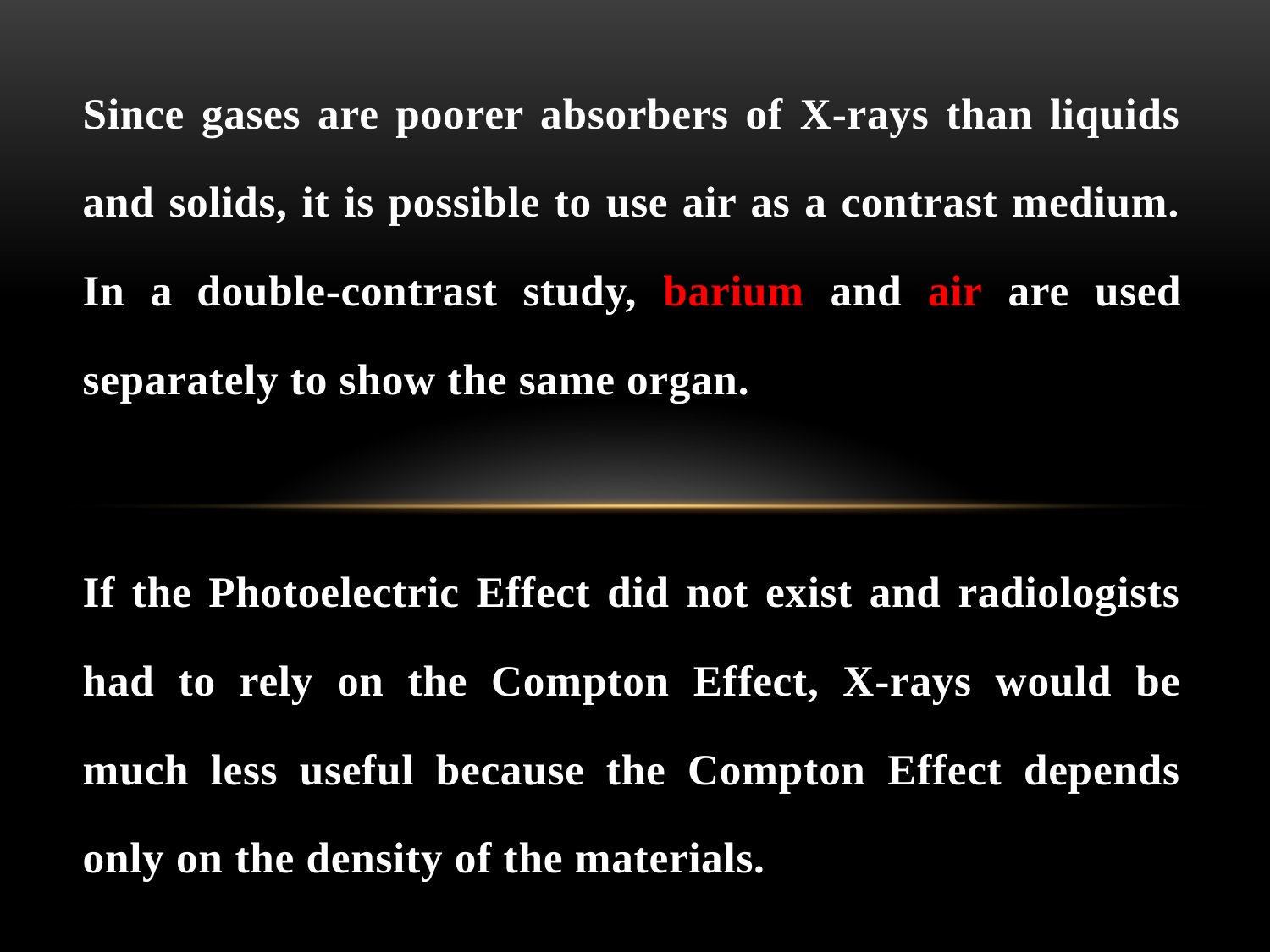

Since gases are poorer absorbers of X-rays than liquids and solids, it is possible to use air as a contrast medium. In a double-contrast study, barium and air are used separately to show the same organ.

If the Photoelectric Effect did not exist and radiologists had to rely on the Compton Effect, X-rays would be much less useful because the Compton Effect depends only on the density of the materials.